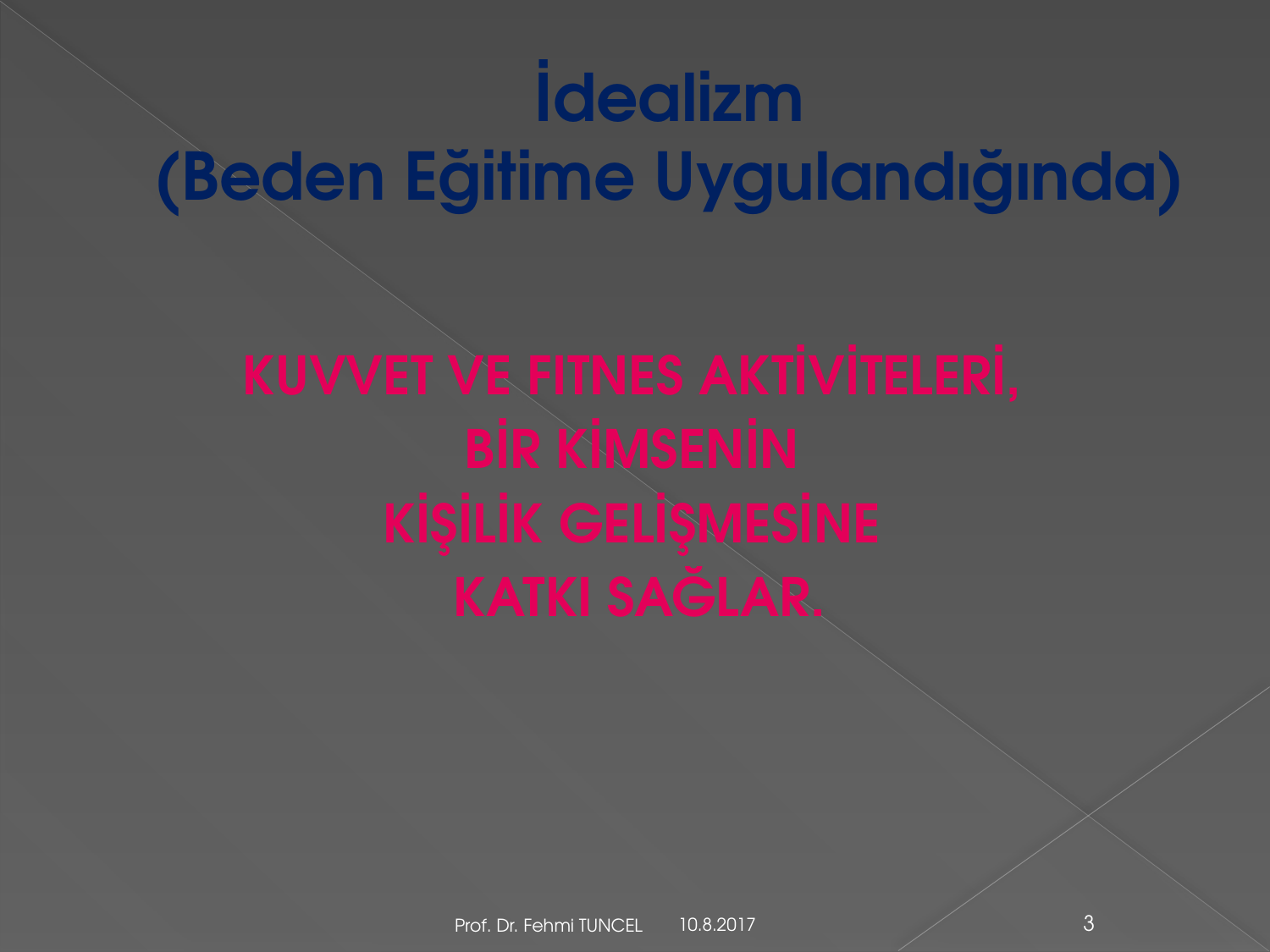

# İdealizm (Beden Eğitime Uygulandığında)

KUVVET VE FITNES AKTİVİTELERİ,
BİR KİMSENİN
KİŞİLİK GELİŞMESİNE
KATKI SAĞLAR.
10.8.2017
Prof. Dr. Fehmi TUNCEL
3